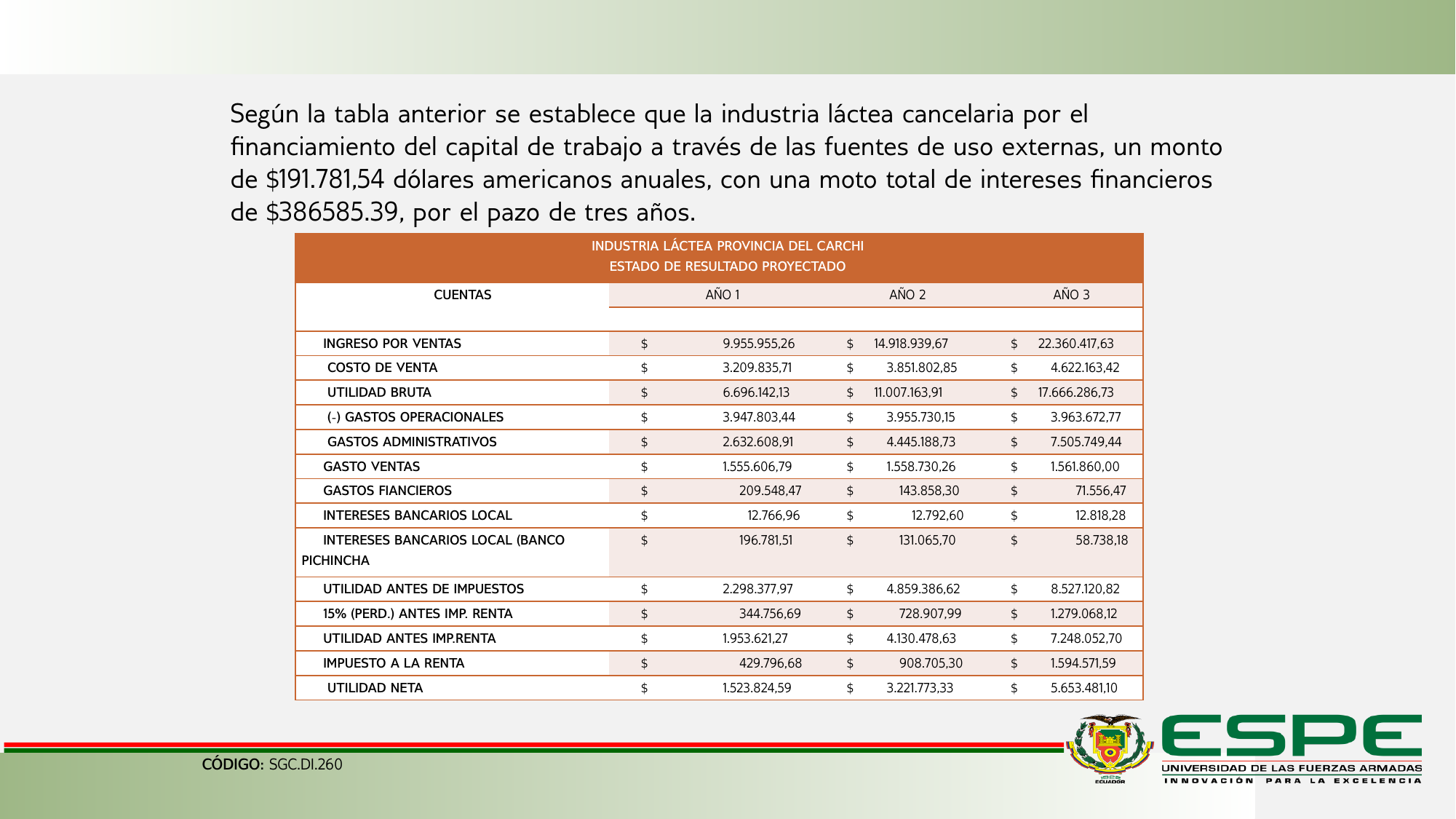

Según la tabla anterior se establece que la industria láctea cancelaria por el financiamiento del capital de trabajo a través de las fuentes de uso externas, un monto de $191.781,54 dólares americanos anuales, con una moto total de intereses financieros de $386585.39, por el pazo de tres años.
| INDUSTRIA LÁCTEA PROVINCIA DEL CARCHI ESTADO DE RESULTADO PROYECTADO |  |  |  |
| --- | --- | --- | --- |
| CUENTAS | AÑO 1 | AÑO 2 | AÑO 3 |
|  |  |  |  |
| INGRESO POR VENTAS | $ 9.955.955,26 | $ 14.918.939,67 | $ 22.360.417,63 |
| COSTO DE VENTA | $ 3.209.835,71 | $ 3.851.802,85 | $ 4.622.163,42 |
| UTILIDAD BRUTA | $ 6.696.142,13 | $ 11.007.163,91 | $ 17.666.286,73 |
| (-) GASTOS OPERACIONALES | $ 3.947.803,44 | $ 3.955.730,15 | $ 3.963.672,77 |
| GASTOS ADMINISTRATIVOS | $ 2.632.608,91 | $ 4.445.188,73 | $ 7.505.749,44 |
| GASTO VENTAS | $ 1.555.606,79 | $ 1.558.730,26 | $ 1.561.860,00 |
| GASTOS FIANCIEROS | $ 209.548,47 | $ 143.858,30 | $ 71.556,47 |
| INTERESES BANCARIOS LOCAL | $ 12.766,96 | $ 12.792,60 | $ 12.818,28 |
| INTERESES BANCARIOS LOCAL (BANCO PICHINCHA | $ 196.781,51 | $ 131.065,70 | $ 58.738,18 |
| UTILIDAD ANTES DE IMPUESTOS | $ 2.298.377,97 | $ 4.859.386,62 | $ 8.527.120,82 |
| 15% (PERD.) ANTES IMP. RENTA | $ 344.756,69 | $ 728.907,99 | $ 1.279.068,12 |
| UTILIDAD ANTES IMP.RENTA | $ 1.953.621,27 | $ 4.130.478,63 | $ 7.248.052,70 |
| Impuesto a la Renta | $ 429.796,68 | $ 908.705,30 | $ 1.594.571,59 |
| UTILIDAD NETA | $ 1.523.824,59 | $ 3.221.773,33 | $ 5.653.481,10 |
CÓDIGO: SGC.DI.260